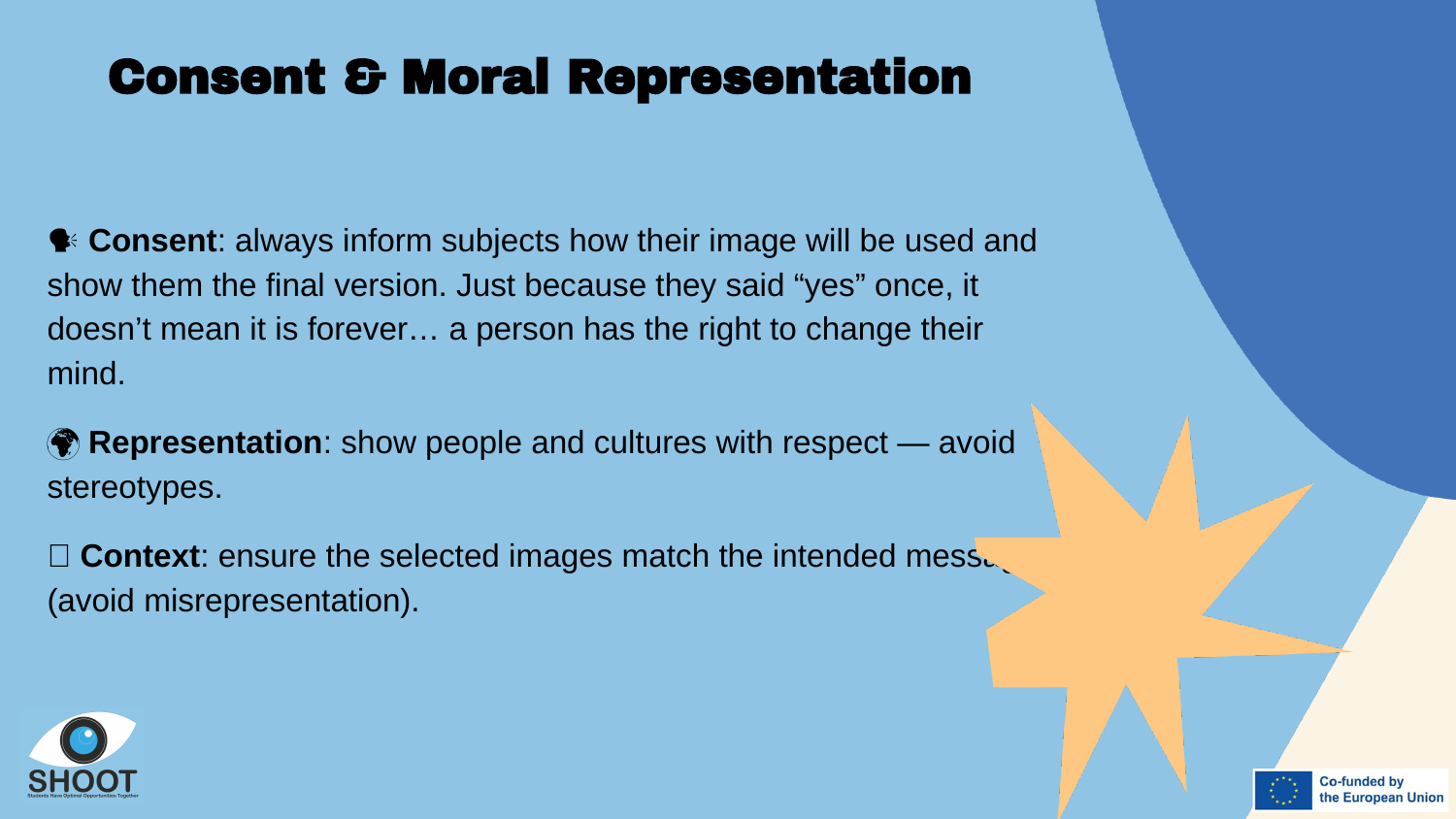

Consent & Moral Representation

🗣 Consent: always inform subjects how their image will be used and show them the final version. Just because they said “yes” once, it doesn’t mean it is forever… a person has the right to change their mind.
🌍 Representation: show people and cultures with respect — avoid stereotypes.
🧩 Context: ensure the selected images match the intended message (avoid misrepresentation).